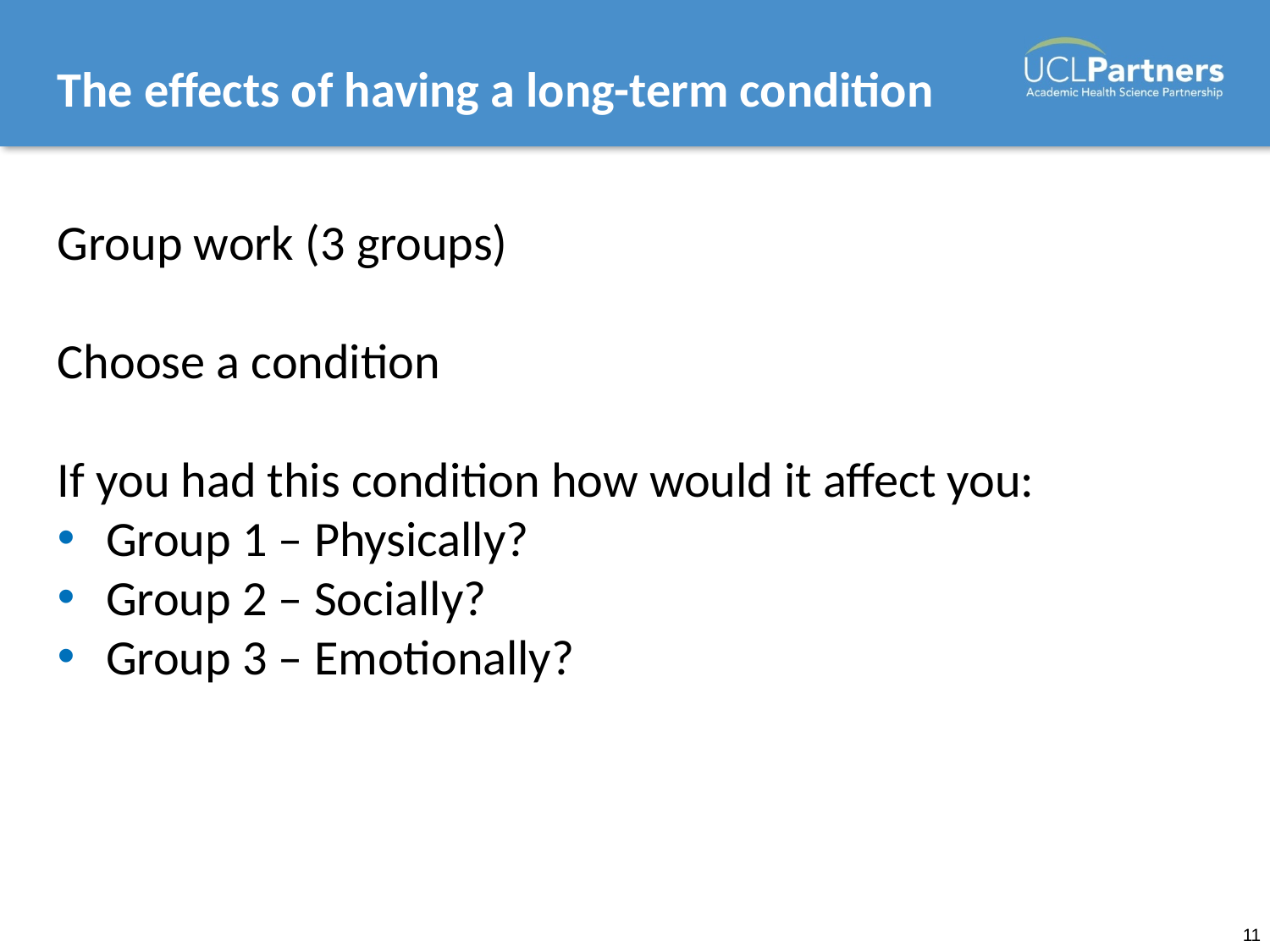

# The effects of having a long-term condition
Group work (3 groups)

Choose a condition

If you had this condition how would it affect you:
Group 1 – Physically?
Group 2 – Socially?
Group 3 – Emotionally?
11